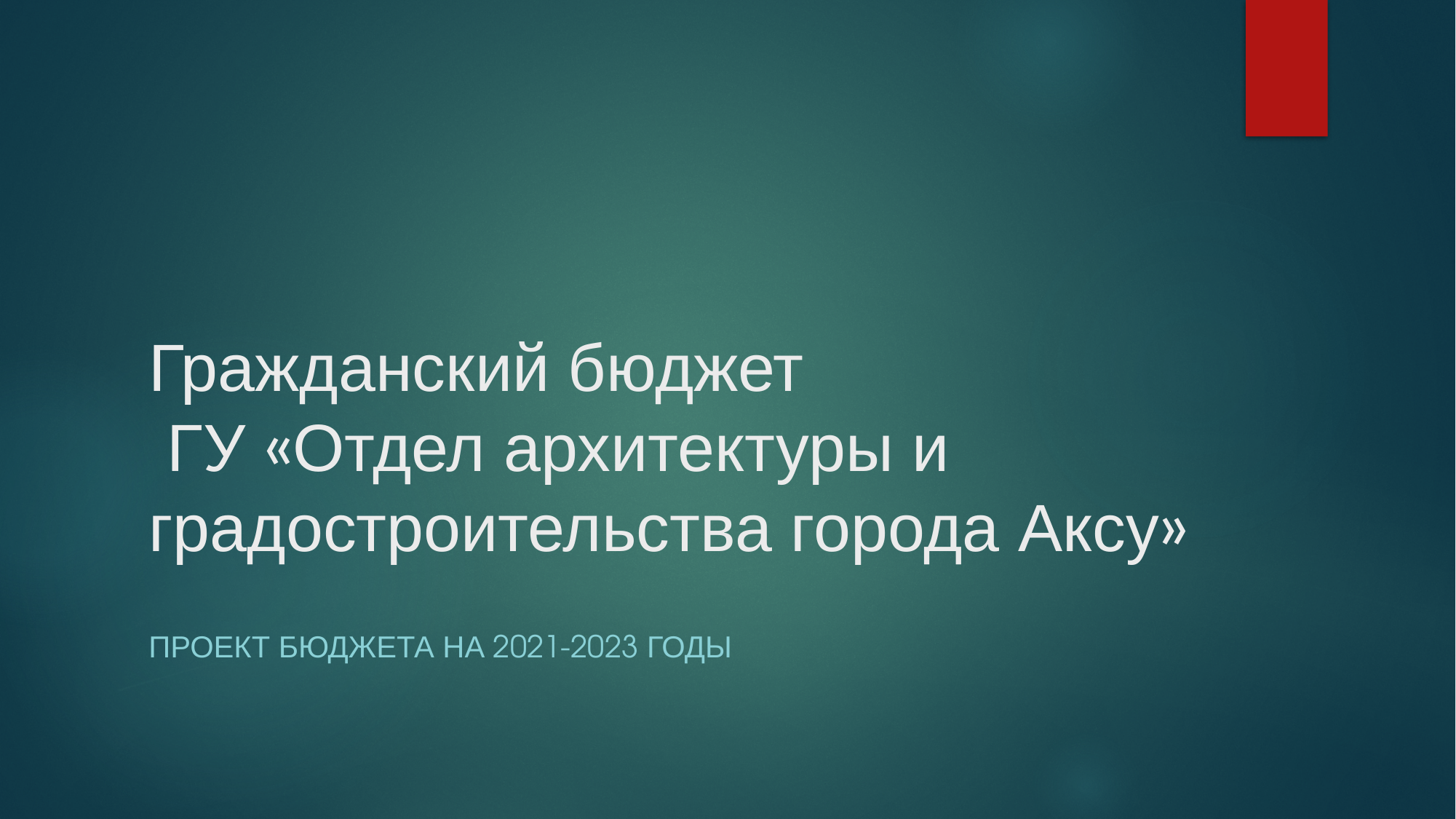

# Гражданский бюджет                               ГУ «Отдел архитектуры и градостроительства города Аксу»

Проект Бюджета на 2021-2023 годы